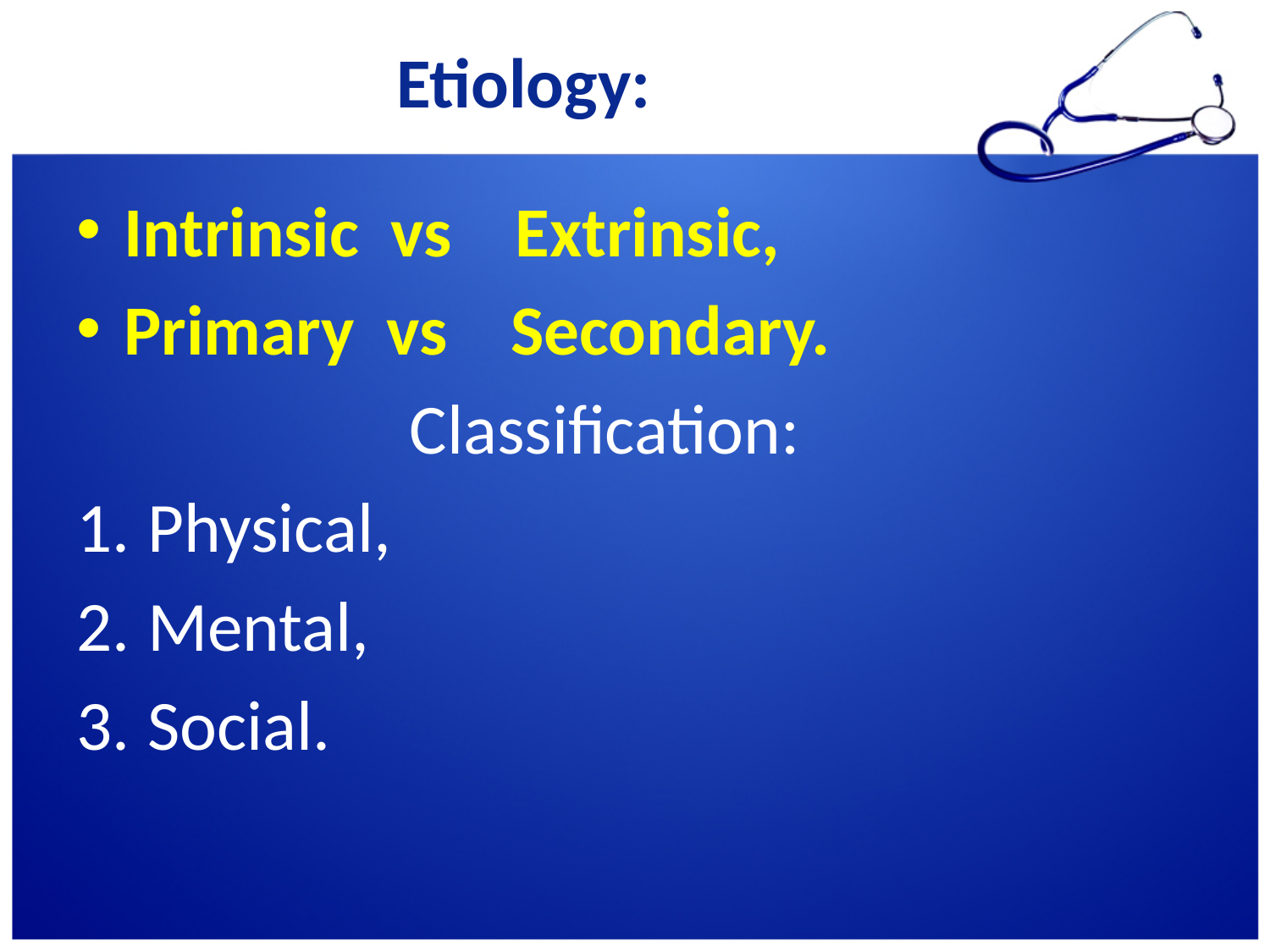

# Etiology:
Intrinsic  vs    Extrinsic,
Primary  vs    Secondary.
                     Classification:
Physical,
Mental,
Social.